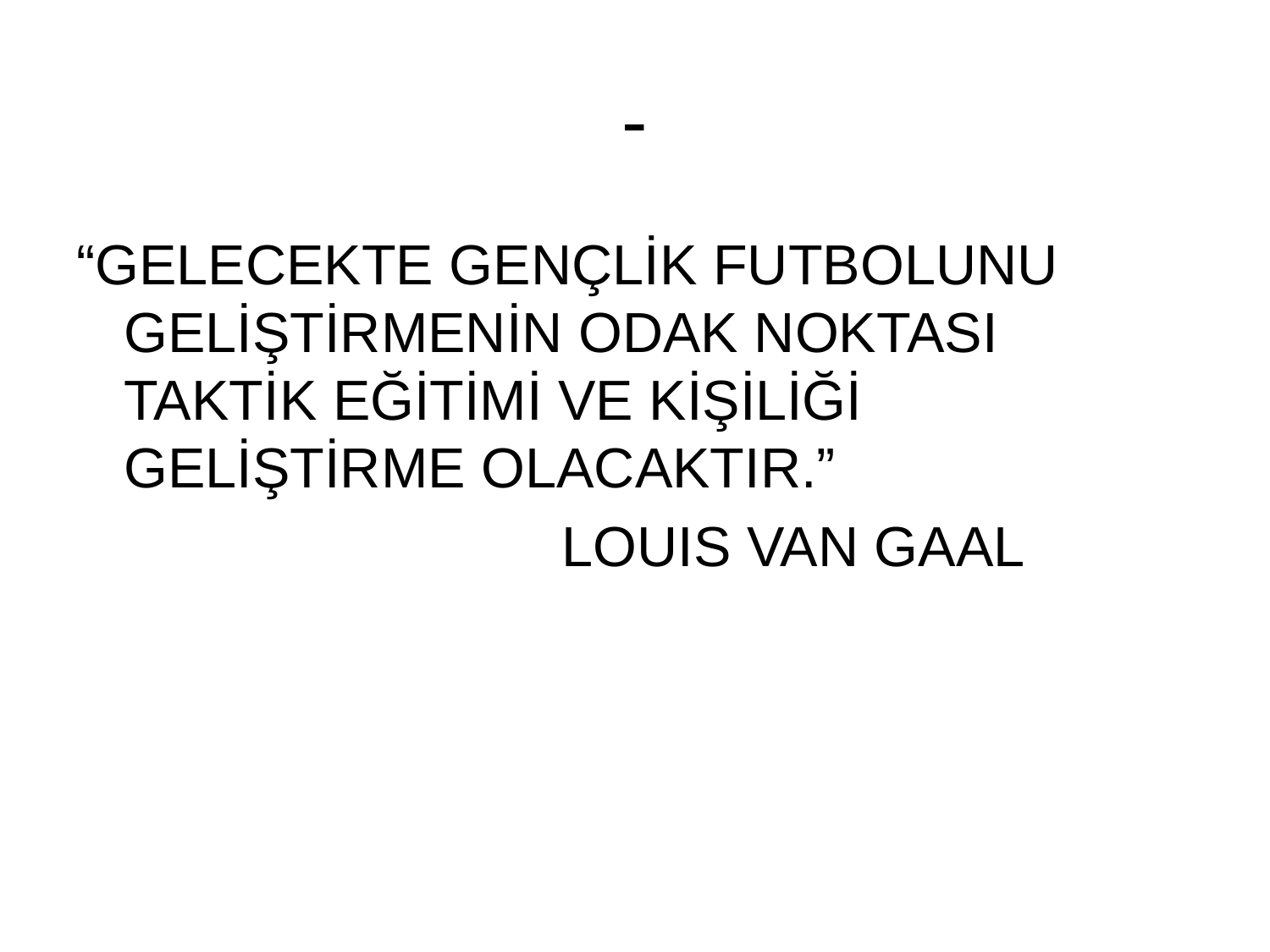

# -
“GELECEKTE GENÇLİK FUTBOLUNU GELİŞTİRMENİN ODAK NOKTASI TAKTİK EĞİTİMİ VE KİŞİLİĞİ GELİŞTİRME OLACAKTIR.”
                               LOUIS VAN GAAL